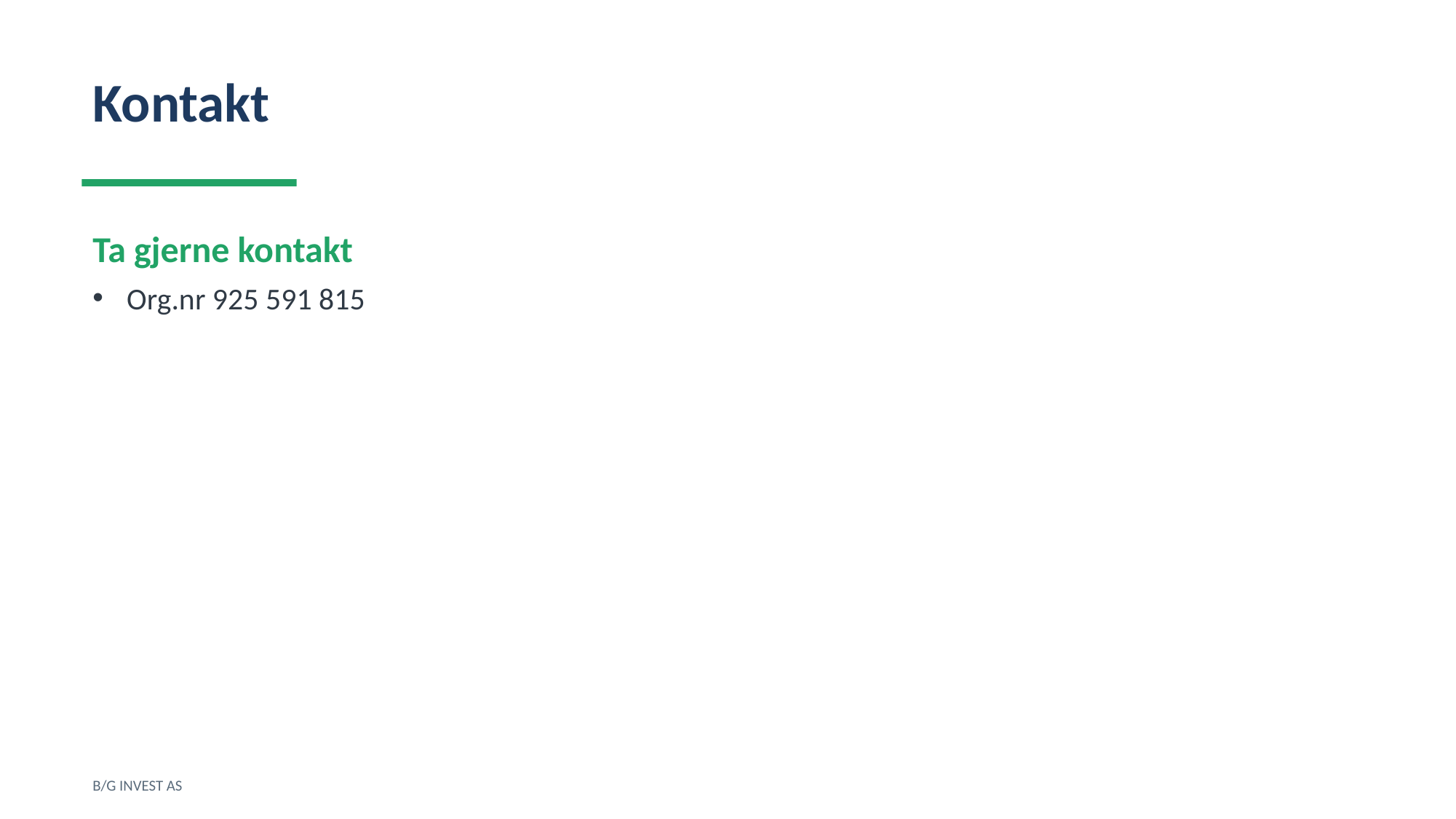

Kontakt

Ta gjerne kontakt
Org.nr 925 591 815
B/G INVEST AS